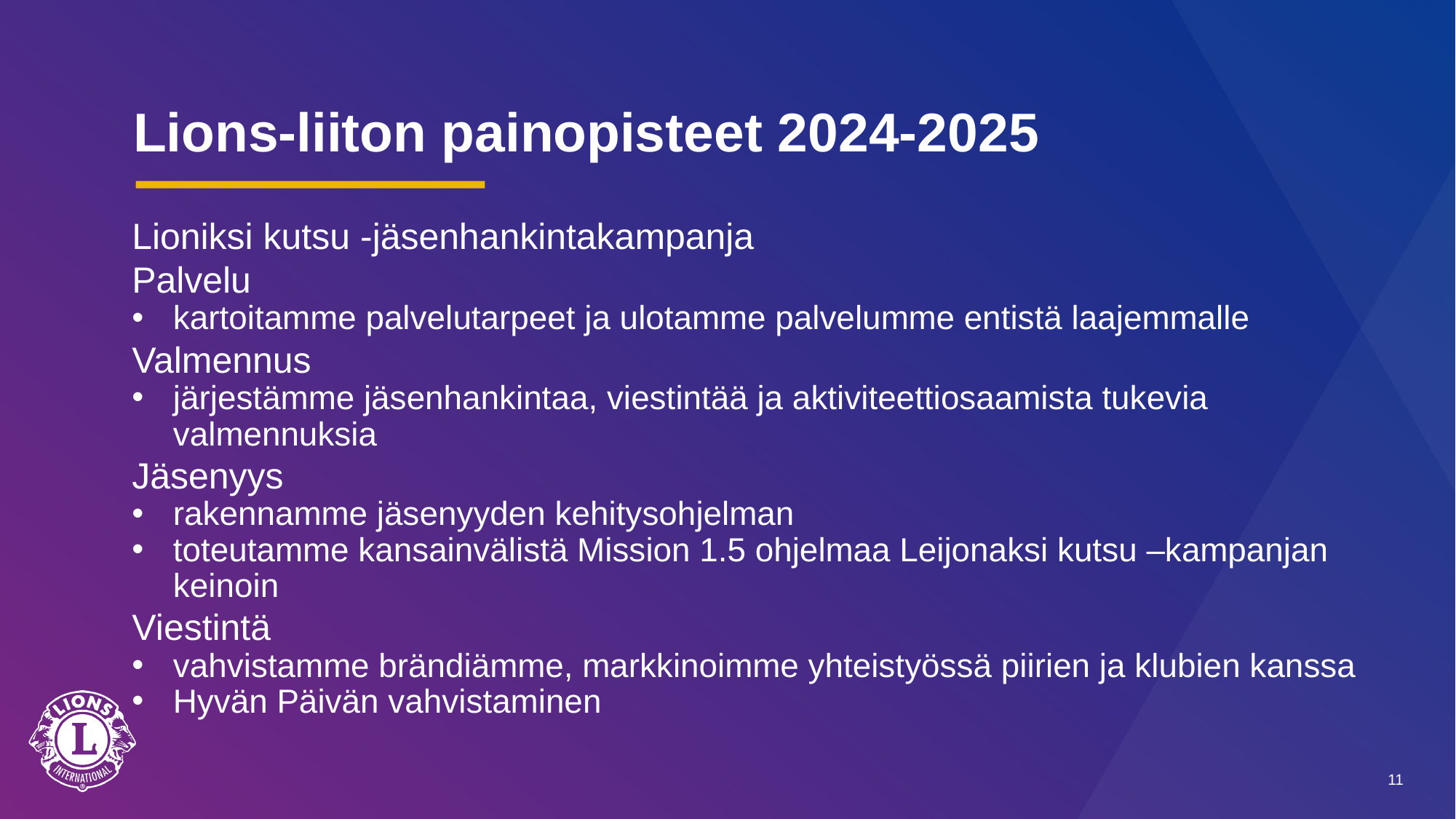

# Lions-liiton painopisteet 2024-2025
Lioniksi kutsu -jäsenhankintakampanja
Palvelu
kartoitamme palvelutarpeet ja ulotamme palvelumme entistä laajemmalle
Valmennus
järjestämme jäsenhankintaa, viestintää ja aktiviteettiosaamista tukevia valmennuksia
Jäsenyys
rakennamme jäsenyyden kehitysohjelman
toteutamme kansainvälistä Mission 1.5 ohjelmaa Leijonaksi kutsu –kampanjan keinoin
Viestintä
vahvistamme brändiämme, markkinoimme yhteistyössä piirien ja klubien kanssa
Hyvän Päivän vahvistaminen